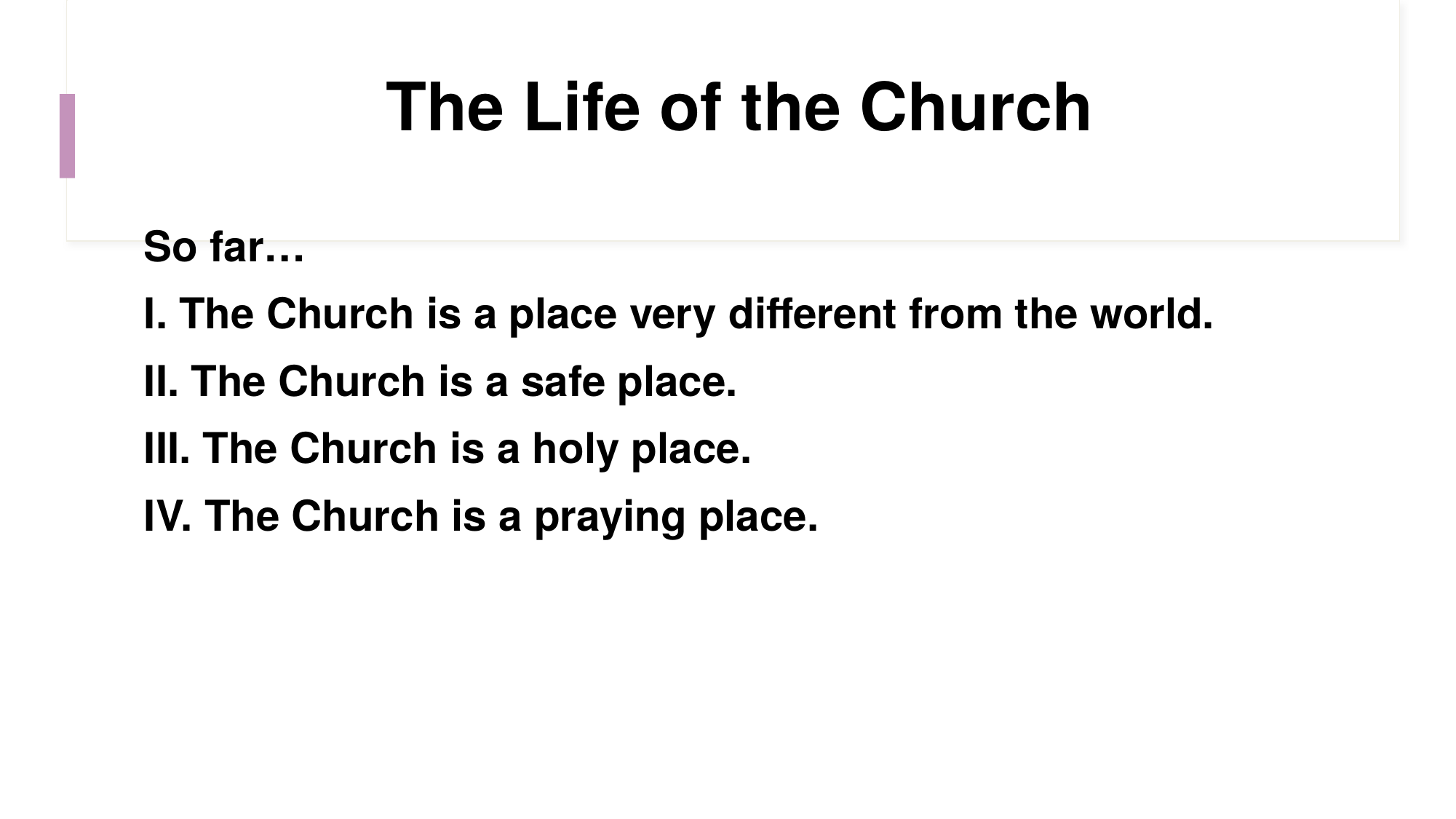

# The Life of the Church
So far…
I. The Church is a place very different from the world.
II. The Church is a safe place.
III. The Church is a holy place.
IV. The Church is a praying place.